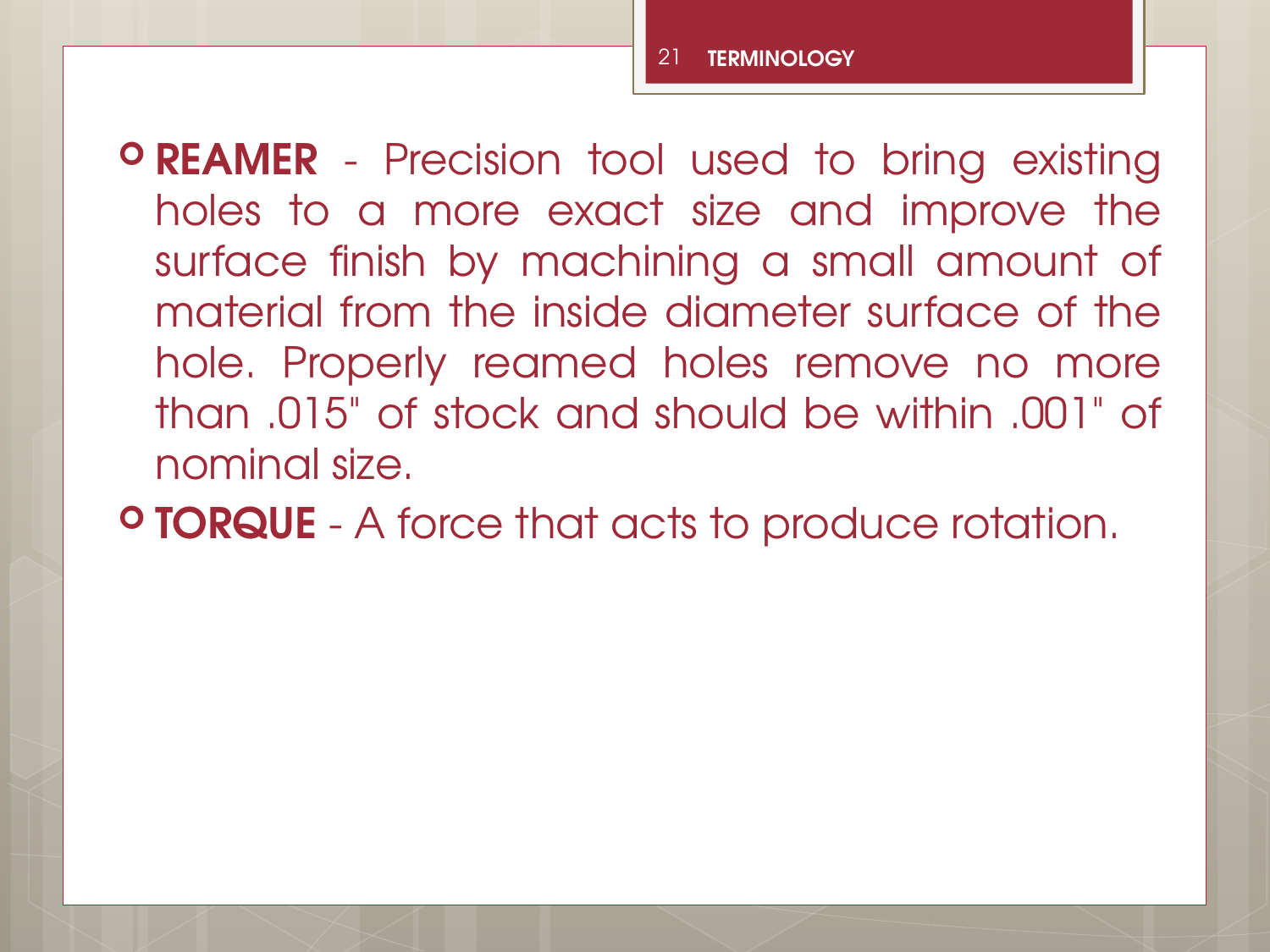

TERMINOLOGY
21
REAMER - Precision tool used to bring existing holes to a more exact size and improve the surface finish by machining a small amount of material from the inside diameter surface of the hole. Properly reamed holes remove no more than .015" of stock and should be within .001" of nominal size.
TORQUE - A force that acts to produce rotation.